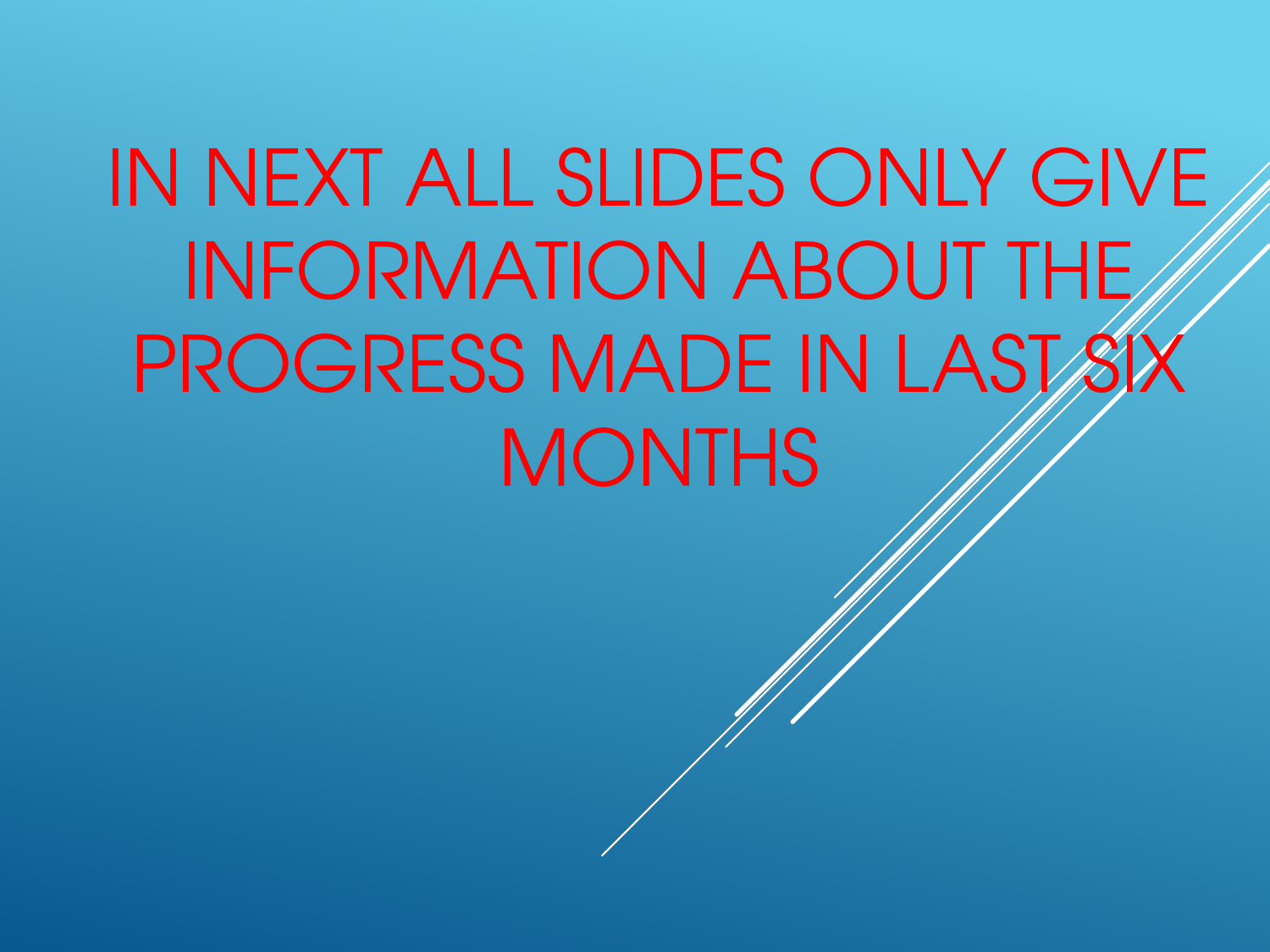

# In next all slides only give information about the progress made in last six months